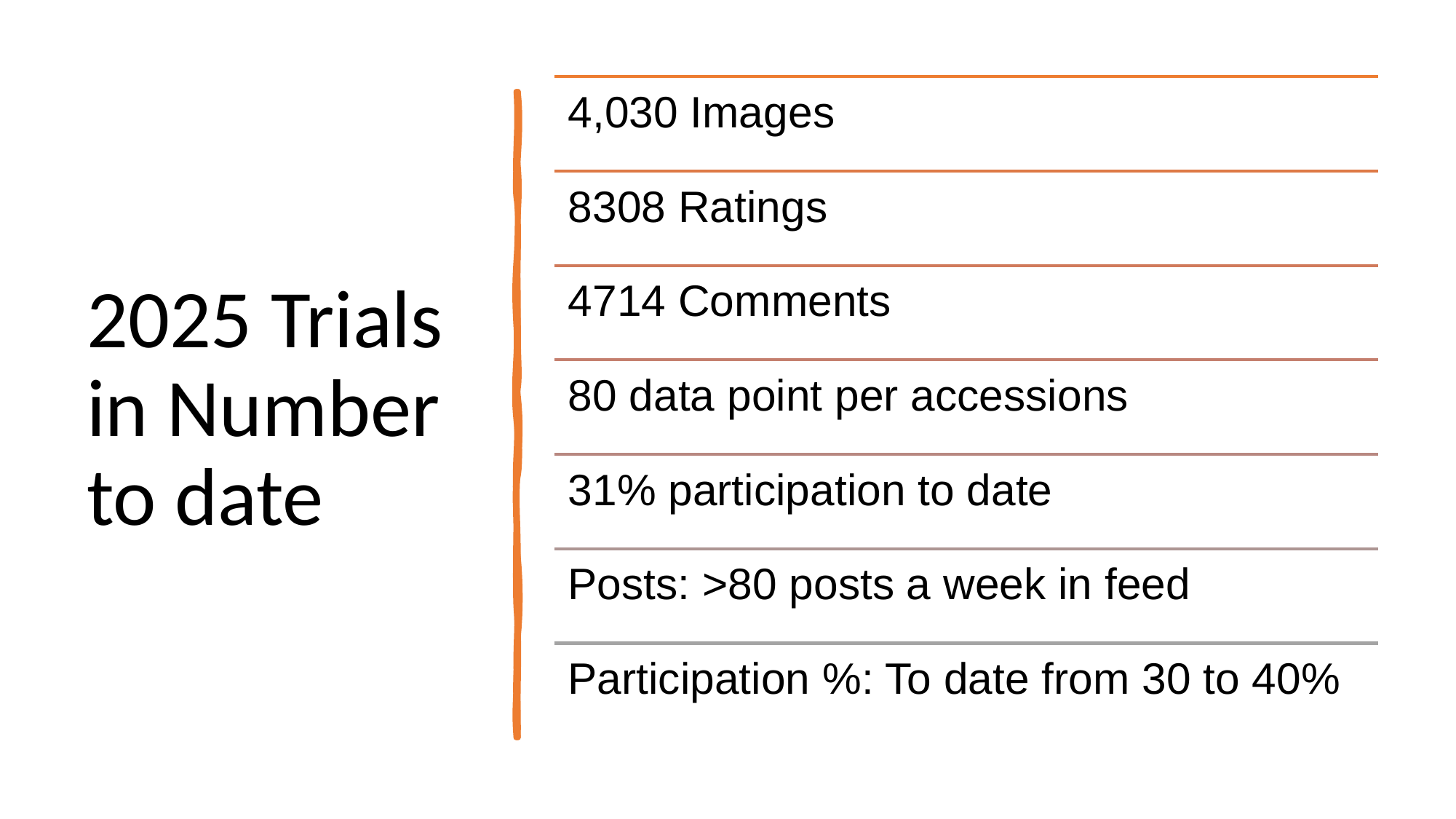

# 2025 Trials in Number to date

4,030 Images

8308 Ratings

4714 Comments

80 data point per accessions

31% participation to date

Posts: >80 posts a week in feed

Participation %: To date from 30 to 40%